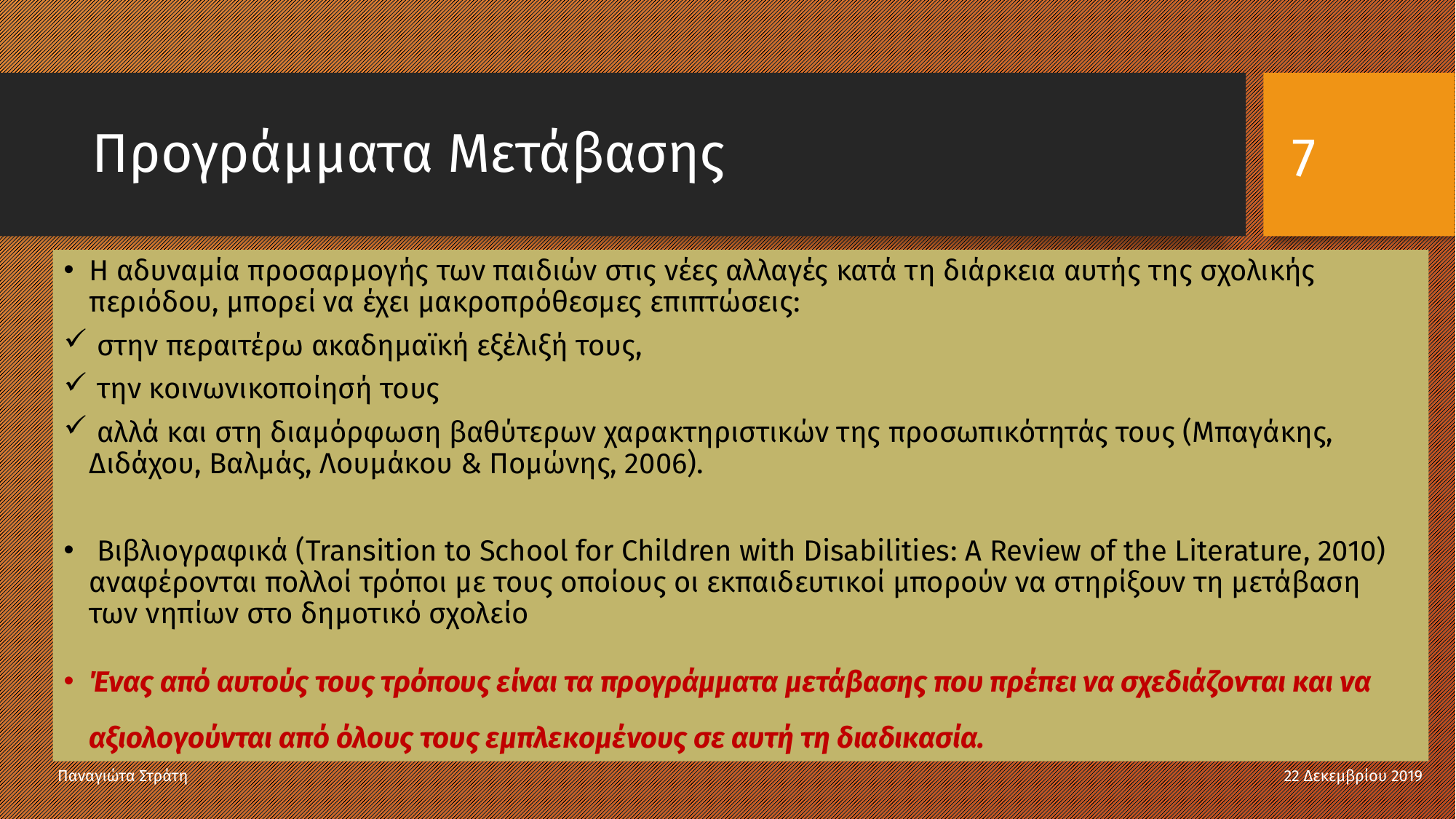

# Προγράμματα Μετάβασης
7
Η αδυναμία προσαρμογής των παιδιών στις νέες αλλαγές κατά τη διάρκεια αυτής της σχολικής περιόδου, μπορεί να έχει μακροπρόθεσμες επιπτώσεις:
 στην περαιτέρω ακαδημαϊκή εξέλιξή τους,
 την κοινωνικοποίησή τους
 αλλά και στη διαμόρφωση βαθύτερων χαρακτηριστικών της προσωπικότητάς τους (Μπαγάκης, Διδάχου, Βαλμάς, Λουμάκου & Πομώνης, 2006).

 Βιβλιογραφικά (Transition to School for Children with Disabilities: A Review of the Literature, 2010) αναφέρονται πολλοί τρόποι με τους οποίους οι εκπαιδευτικοί μπορούν να στηρίξουν τη μετάβαση των νηπίων στο δημοτικό σχολείο
Ένας από αυτούς τους τρόπους είναι τα προγράμματα μετάβασης που πρέπει να σχεδιάζονται και να αξιολογούνται από όλους τους εμπλεκομένους σε αυτή τη διαδικασία.

Παναγιώτα Στράτη
22 Δεκεμβρίου 2019